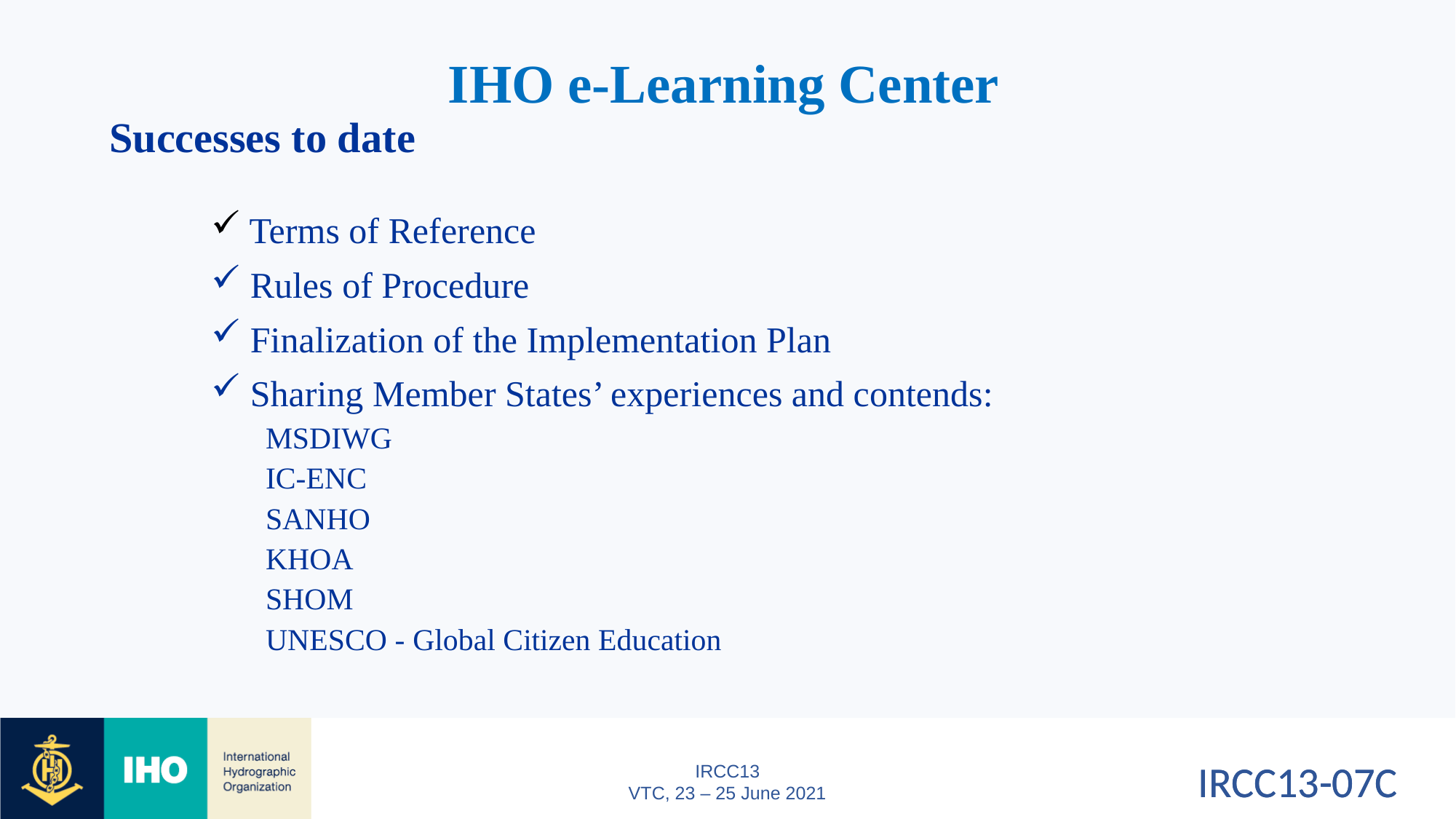

IHO e-Learning Center
Successes to date
 Terms of Reference
 Rules of Procedure
 Finalization of the Implementation Plan
 Sharing Member States’ experiences and contends:
MSDIWG
IC-ENC
SANHO
KHOA
SHOM
UNESCO - Global Citizen Education

IRCC13-07C